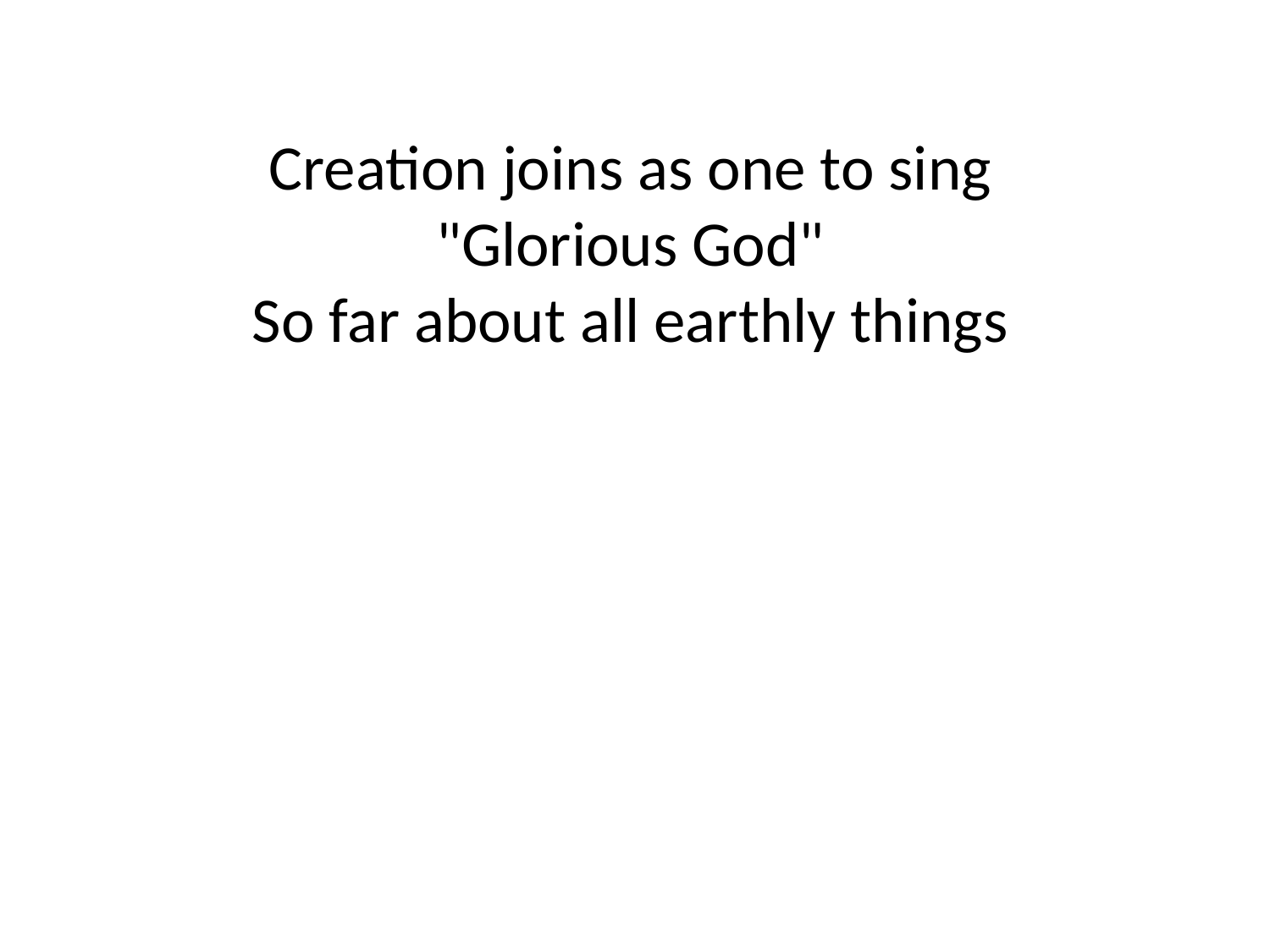

Creation joins as one to sing
"Glorious God"
So far about all earthly things